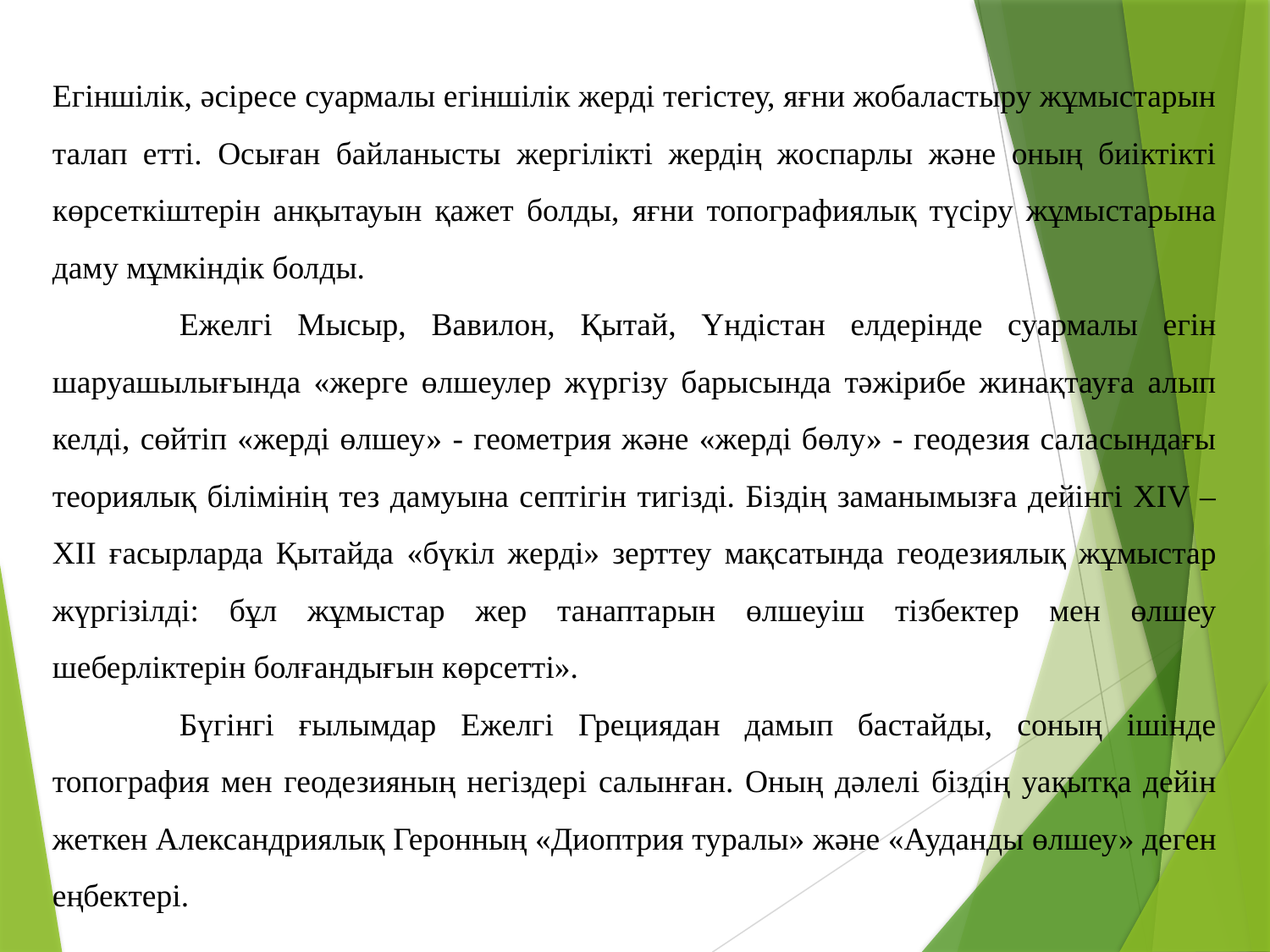

Егіншілік, әсіресе суармалы егіншілік жерді тегістеу, яғни жобаластыру жұмыстарын талап етті. Осыған байланысты жергілікті жердің жоспарлы және оның биіктікті көрсеткіштерін анқытауын қажет болды, яғни топографиялық түсіру жұмыстарына даму мұмкіндік болды.
	Ежелгі Мысыр, Вавилон, Қытай, Үндістан елдерінде суармалы егін шаруашылығында «жерге өлшеулер жүргізу барысында тәжірибе жинақтауға алып келді, сөйтіп «жерді өлшеу» - геометрия және «жерді бөлу» - геодезия саласындағы теориялық білімінің тез дамуына септігін тигізді. Біздің заманымызға дейінгі XIV – XII ғасырларда Қытайда «бүкіл жерді» зерттеу мақсатында геодезиялық жұмыстар жүргізілді: бұл жұмыстар жер танаптарын өлшеуіш тізбектер мен өлшеу шеберліктерін болғандығын көрсетті».
	Бүгінгі ғылымдар Ежелгі Грециядан дамып бастайды, соның ішінде топография мен геодезияның негіздері салынған. Оның дәлелі біздің уақытқа дейін жеткен Александриялық Геронның «Диоптрия туралы» және «Ауданды өлшеу» деген еңбектері.